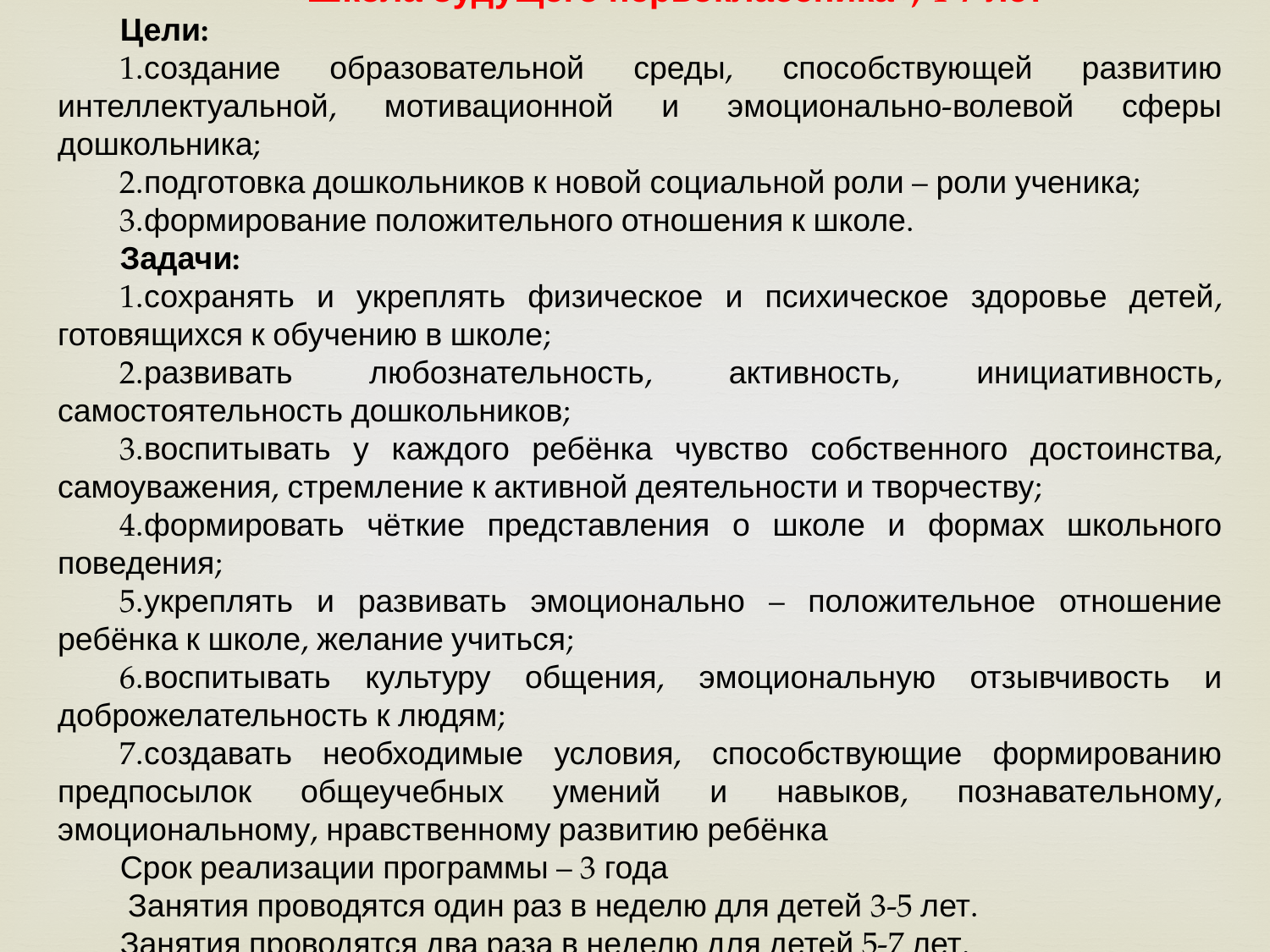

«Школа будущего первоклассника», 4-7 лет
Цели:
1.создание образовательной среды, способствующей развитию интеллектуальной, мотивационной и эмоционально-волевой сферы дошкольника;
2.подготовка дошкольников к новой социальной роли – роли ученика;
3.формирование положительного отношения к школе.
Задачи:
1.сохранять и укреплять физическое и психическое здоровье детей, готовящихся к обучению в школе;
2.развивать любознательность, активность, инициативность, самостоятельность дошкольников;
3.воспитывать у каждого ребёнка чувство собственного достоинства, самоуважения, стремление к активной деятельности и творчеству;
4.формировать чёткие представления о школе и формах школьного поведения;
5.укреплять и развивать эмоционально – положительное отношение ребёнка к школе, желание учиться;
6.воспитывать культуру общения, эмоциональную отзывчивость и доброжелательность к людям;
7.создавать необходимые условия, способствующие формированию предпосылок общеучебных умений и навыков, познавательному, эмоциональному, нравственному развитию ребёнка
Срок реализации программы – 3 года
 Занятия проводятся один раз в неделю для детей 3-5 лет.
Занятия проводятся два раза в неделю для детей 5-7 лет.